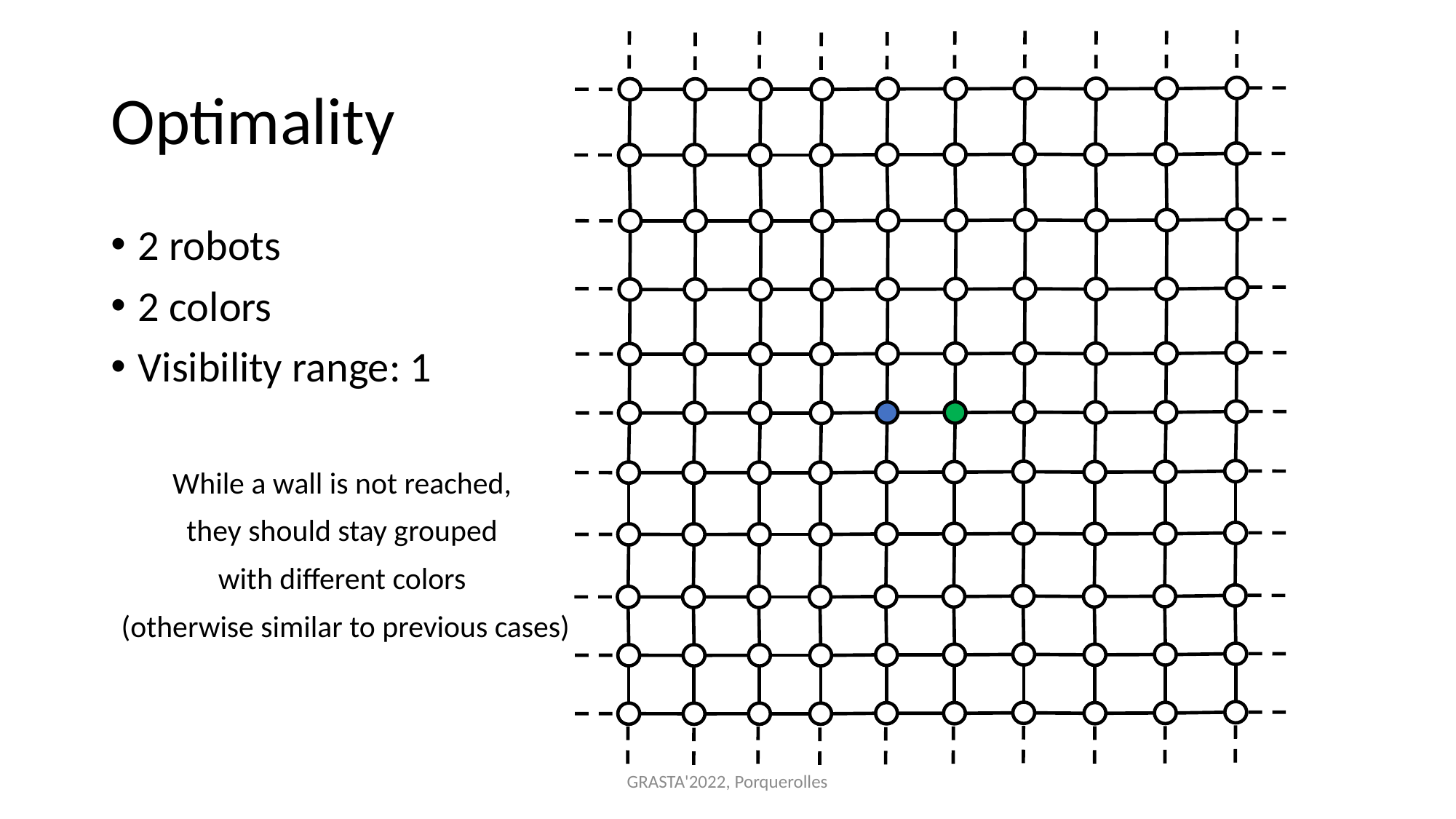

# Optimality
2 robots
2 colors
Visibility range: 1

While a wall is not reached,
they should stay grouped
with different colors
(otherwise similar to previous cases)
GRASTA'2022, Porquerolles